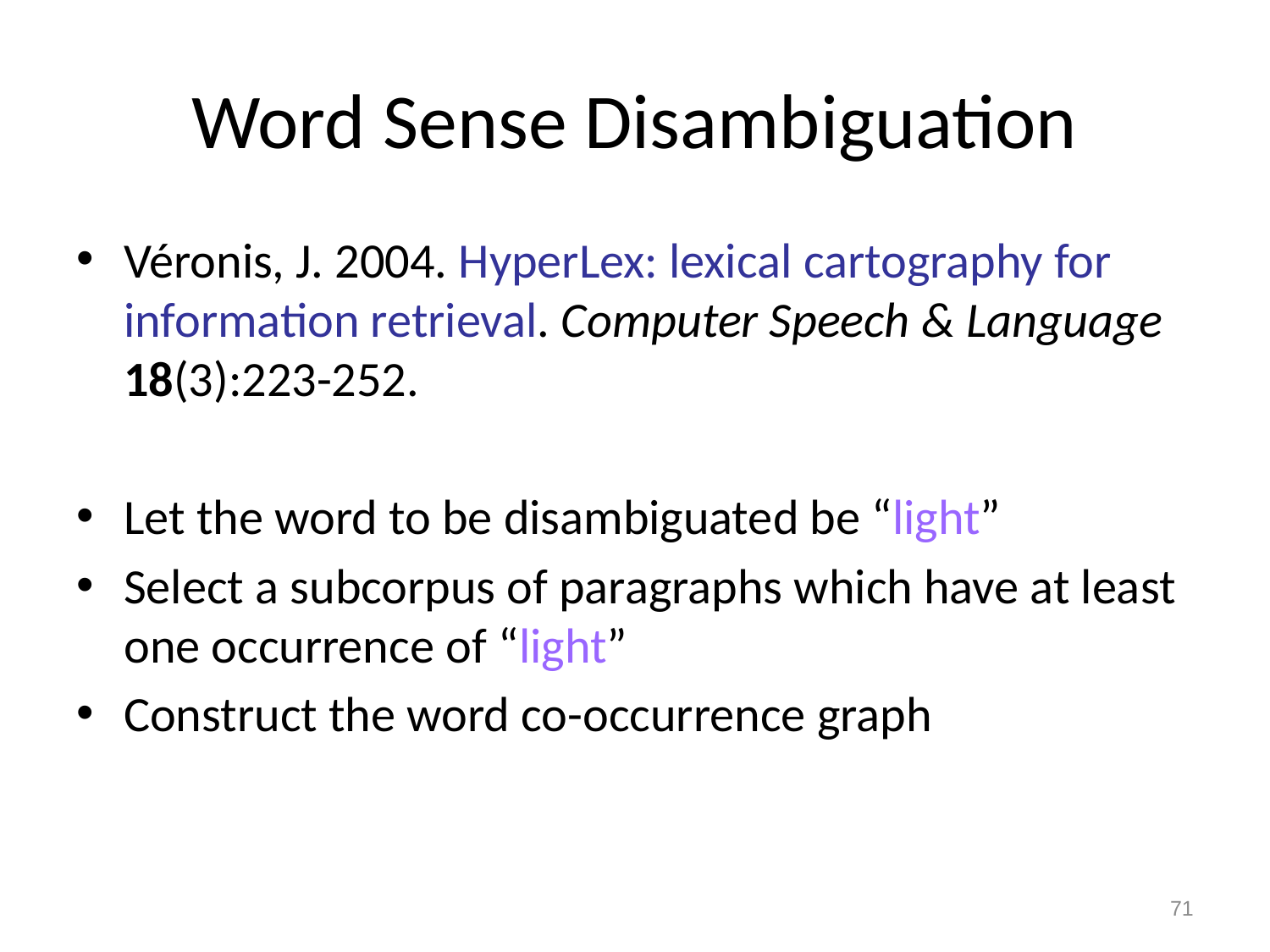

Word Sense Disambiguation
Véronis, J. 2004. HyperLex: lexical cartography for information retrieval. Computer Speech & Language 18(3):223-252.

Let the word to be disambiguated be “light”
Select a subcorpus of paragraphs which have at least one occurrence of “light”
Construct the word co-occurrence graph
71